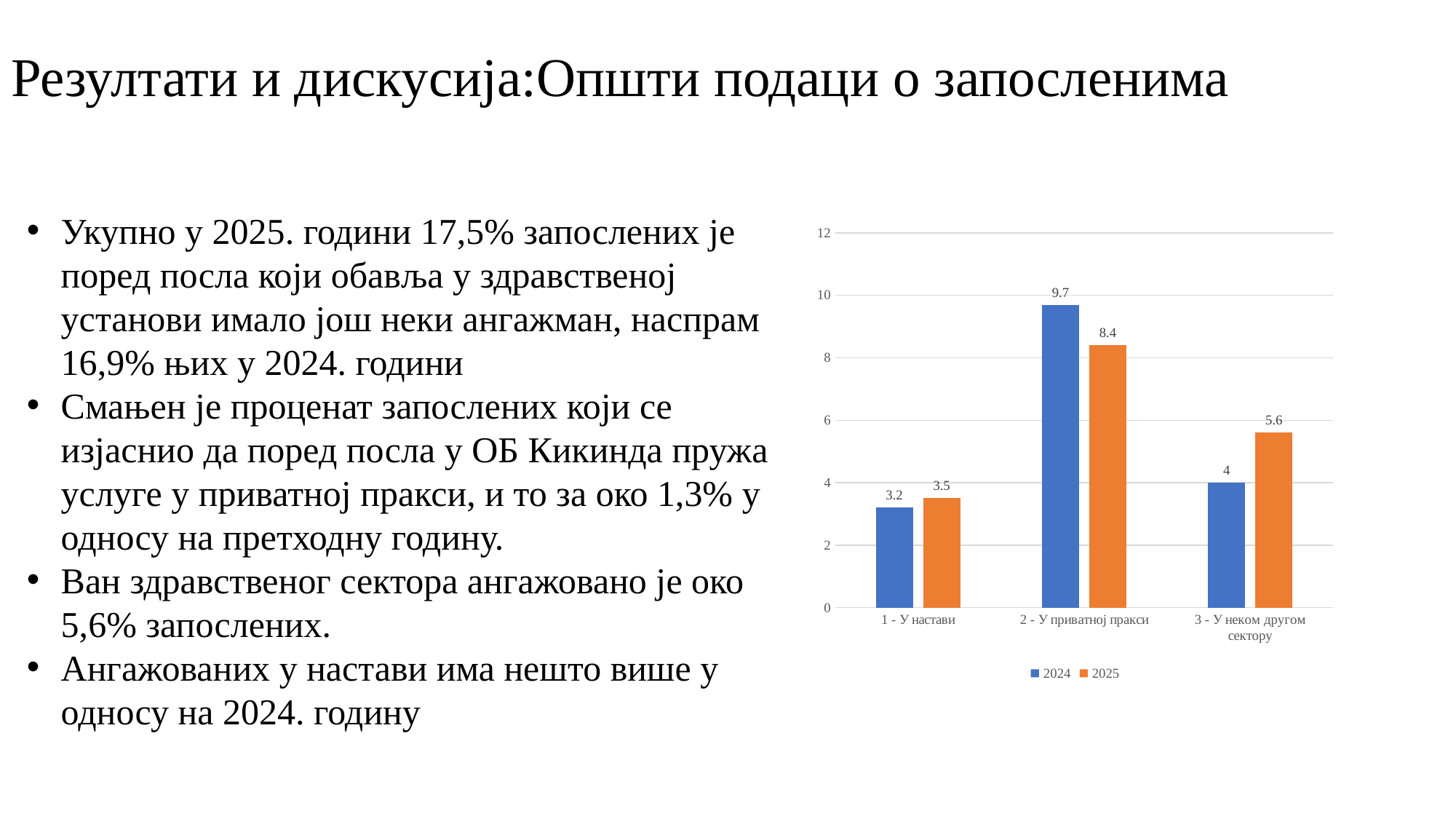

# Резултати и дискусија:Општи подаци о запосленима
Укупно у 2025. години 17,5% запослених је поред посла који обавља у здравственој установи имало још неки ангажман, наспрам 16,9% њих у 2024. години
Смањен је проценат запослених који се изјаснио да поред посла у ОБ Кикинда пружа услуге у приватној пракси, и то за око 1,3% у односу на претходну годину.
Ван здравственог сектора ангажовано је око 5,6% запослених.
Ангажованих у настави има нешто више у односу на 2024. годину

### Chart

| Category | 2024 | 2025 |
|---|---|---|
| 1 - У настави | 3.2 | 3.5 |
| 2 - У приватној пракси | 9.7 | 8.4 |
| 3 - У неком другом сектору | 4.0 | 5.6 |